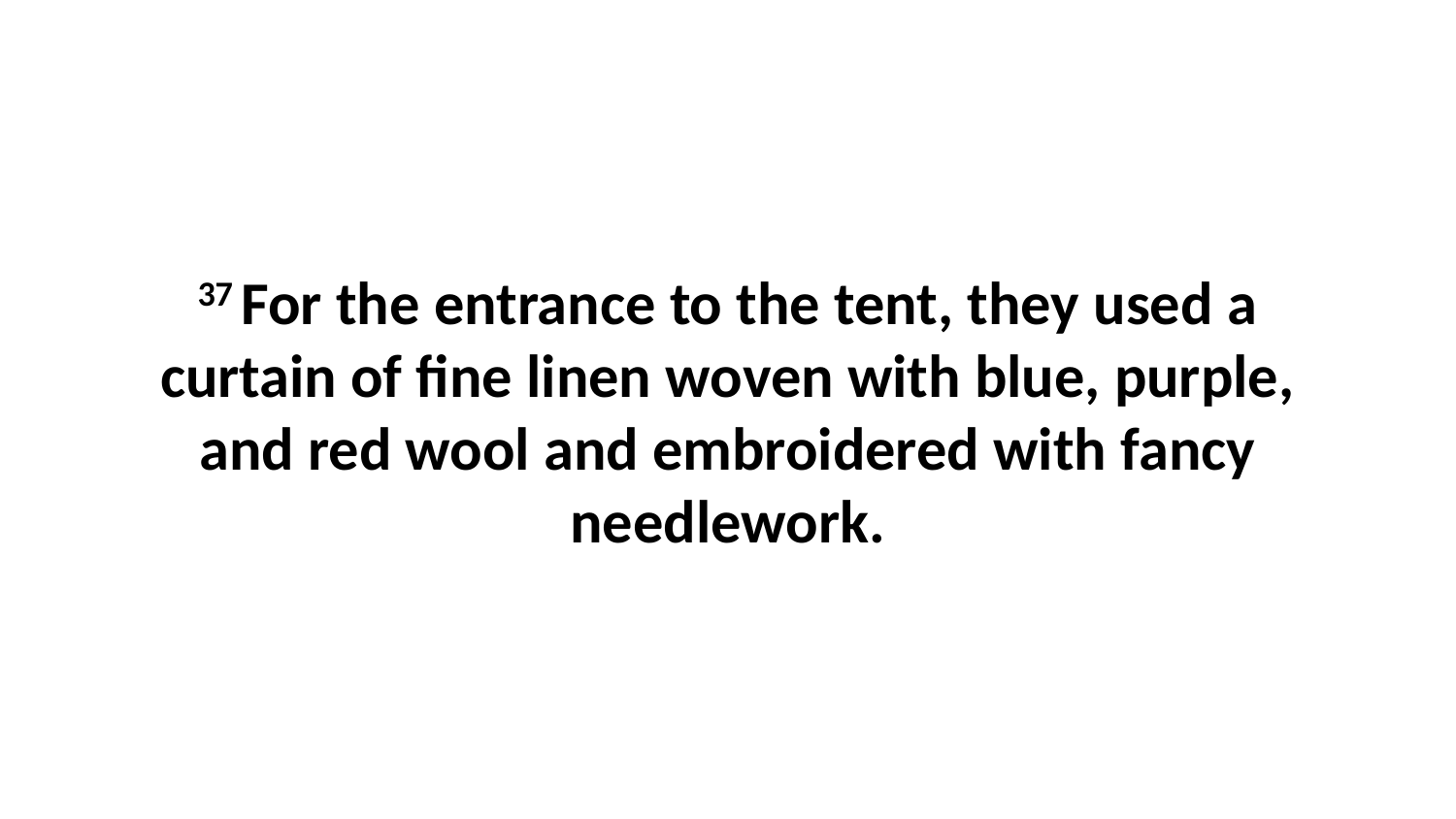

37 For the entrance to the tent, they used a curtain of fine linen woven with blue, purple, and red wool and embroidered with fancy needlework.